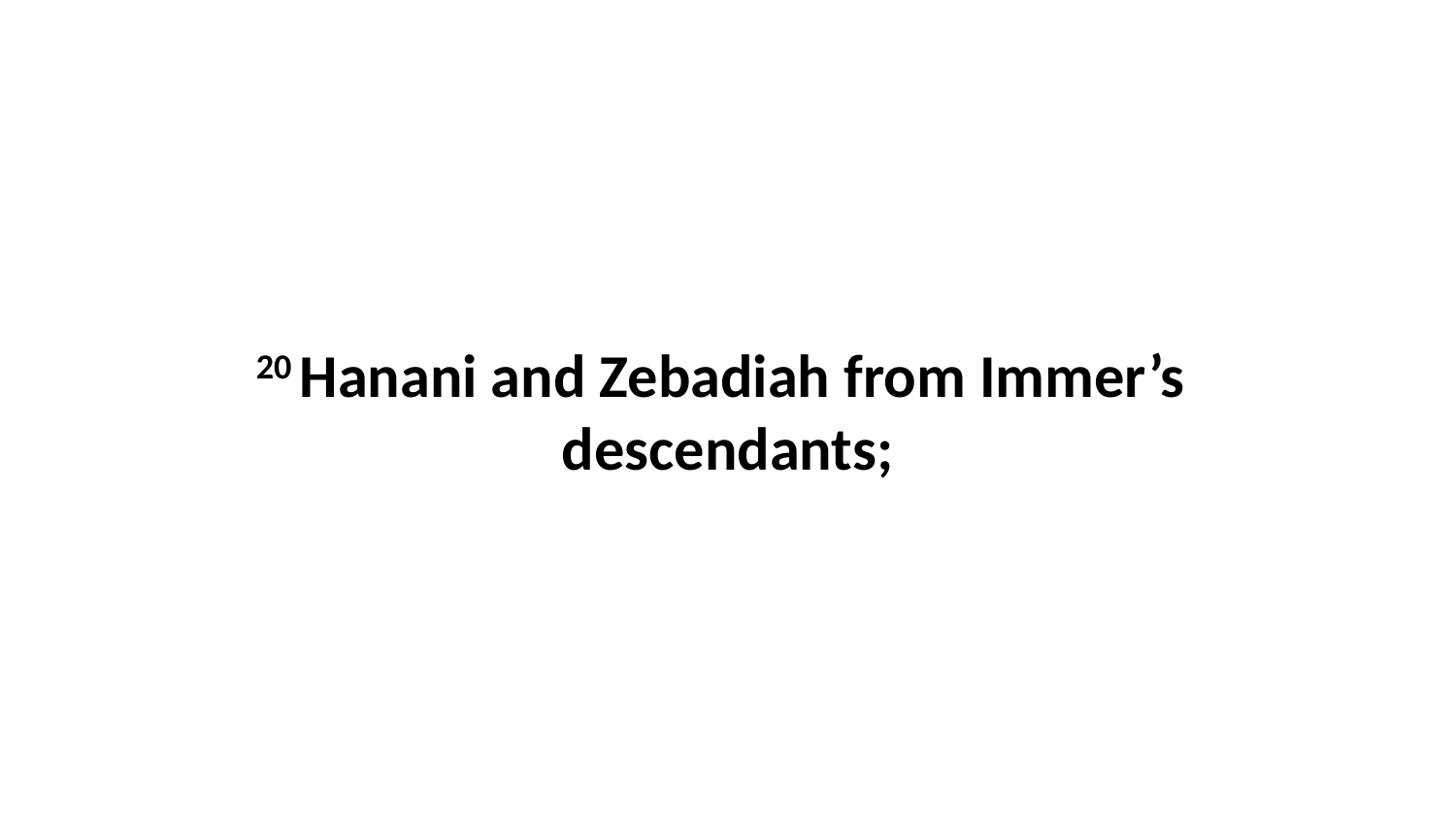

20 Hanani and Zebadiah from Immer’s  descendants;